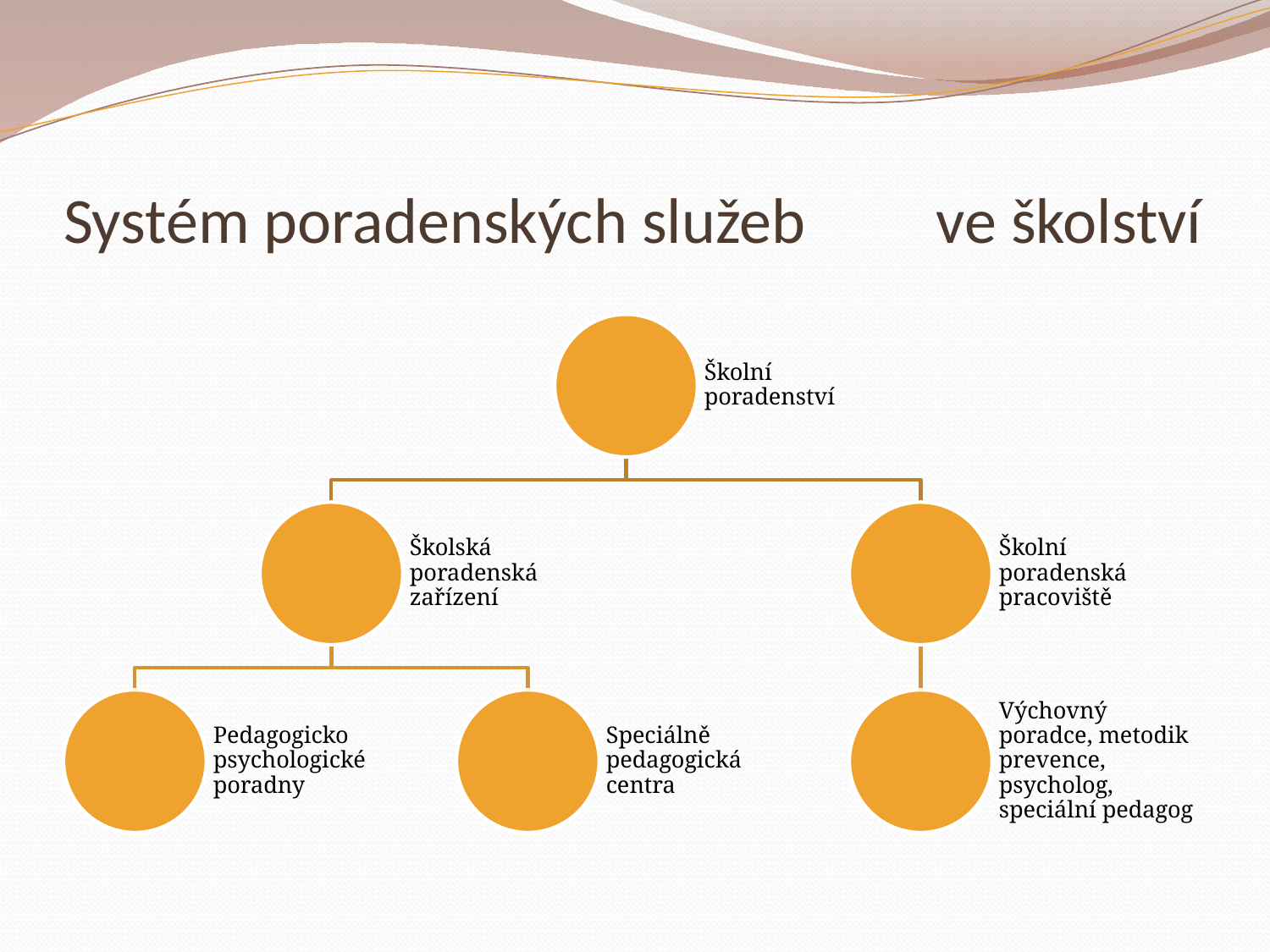

# Systém poradenských služeb         ve školství
Školní poradenství
Školská poradenská zařízení
Pedagogicko psychologické poradny
Speciálně pedagogická   centra
Školní poradenská pracoviště
Výchovný poradce, metodik prevence, psycholog,  speciální pedagog